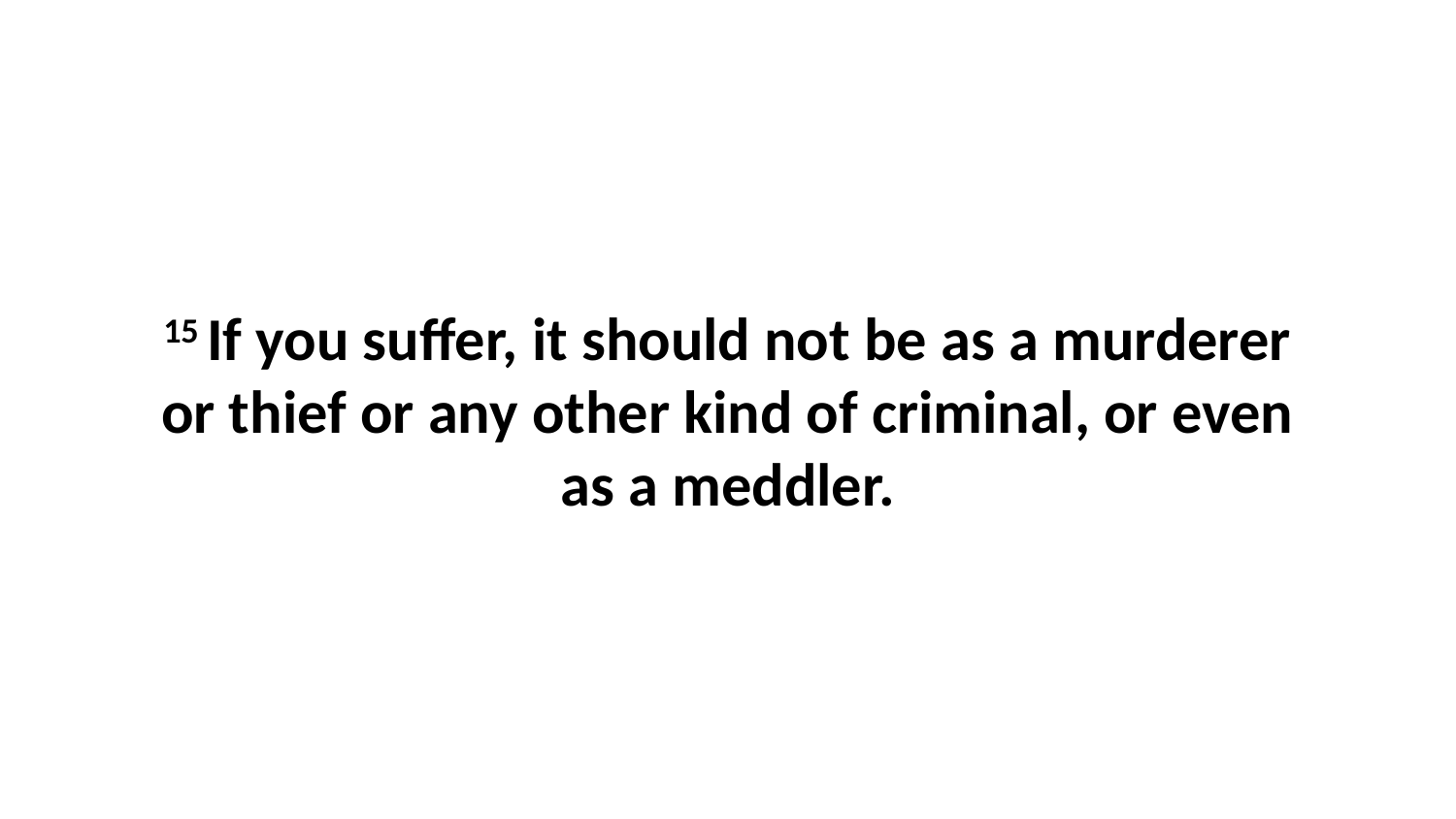

15 If you suffer, it should not be as a murderer or thief or any other kind of criminal, or even as a meddler.